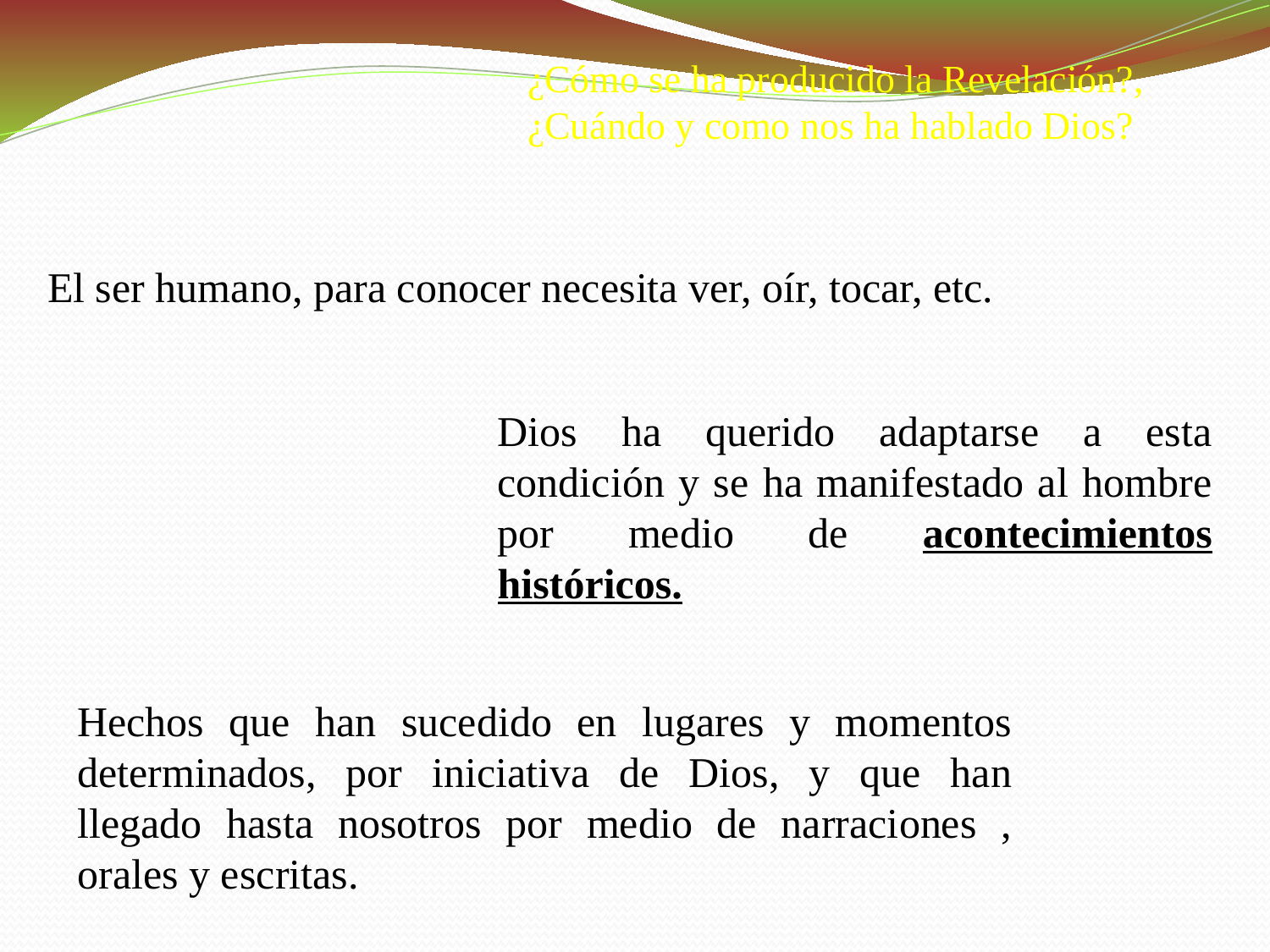

¿Cómo se ha producido la Revelación?,
¿Cuándo y como nos ha hablado Dios?

El ser humano, para conocer necesita ver, oír, tocar, etc.

Dios ha querido adaptarse a esta condición y se ha manifestado al hombre por medio de acontecimientos históricos.

Hechos que han sucedido en lugares y momentos determinados, por iniciativa de Dios, y que han llegado hasta nosotros por medio de narraciones , orales y escritas.